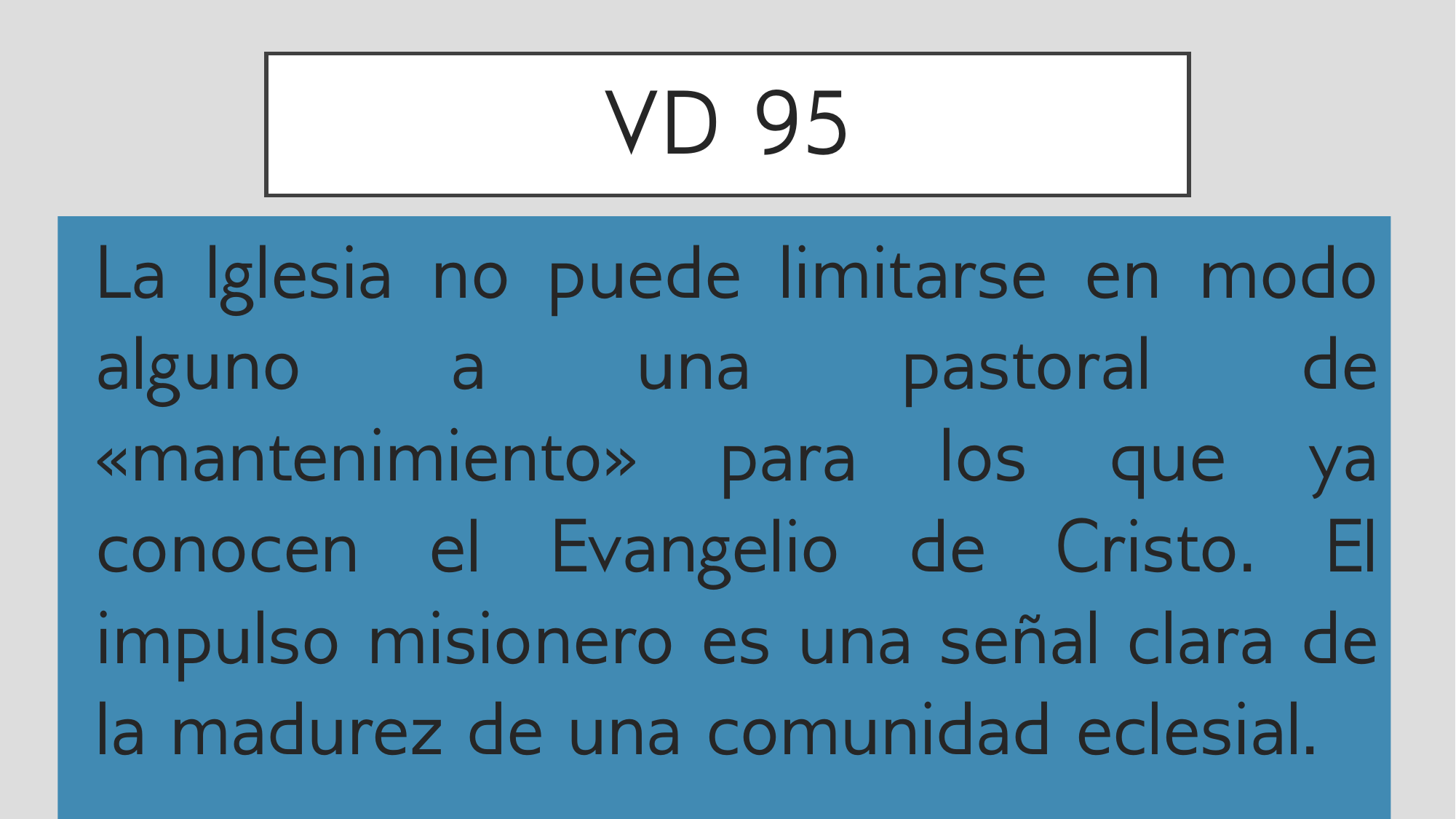

# VD 95
La Iglesia no puede limitarse en modo alguno a una pastoral de «mantenimiento» para los que ya conocen el Evangelio de Cristo. El impulso misionero es una señal clara de la madurez de una comunidad eclesial.